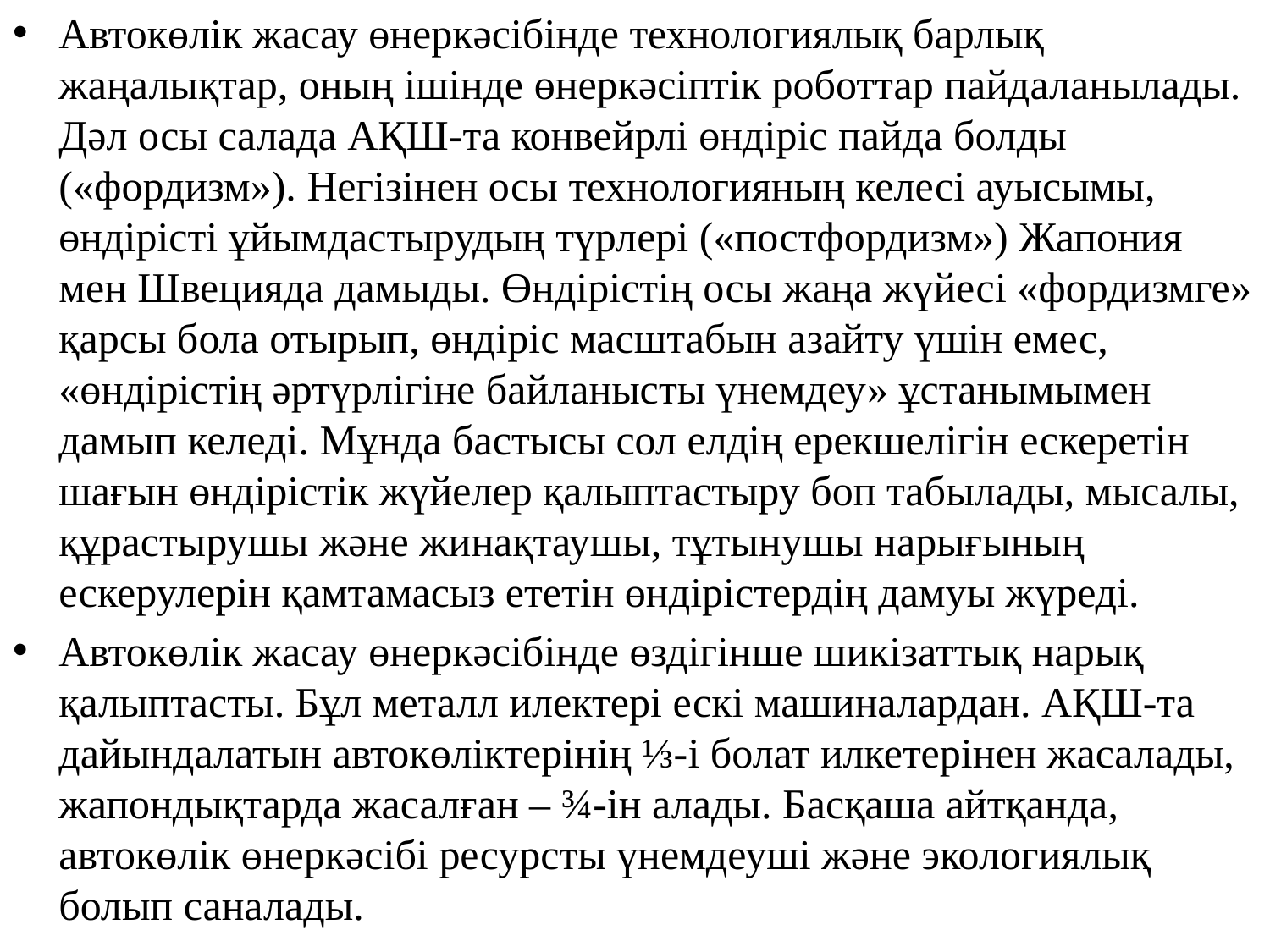

Автокөлік жасау өнеркәсібінде технологиялық барлық жаңалықтар, оның ішінде өнеркәсіптік роботтар пайдаланылады. Дәл осы салада АҚШ-та конвейрлі өндіріс пайда болды («фордизм»). Негізінен осы технологияның келесі ауысымы, өндірісті ұйымдастырудың түрлері («постфордизм») Жапония мен Швецияда дамыды. Өндірістің осы жаңа жүйесі «фордизмге» қарсы бола отырып, өндіріс масштабын азайту үшін емес, «өндірістің әртүрлігіне байланысты үнемдеу» ұстанымымен дамып келеді. Мұнда бастысы сол елдің ерекшелігін ескеретін шағын өндірістік жүйелер қалыптастыру боп табылады, мысалы, құрастырушы және жинақтаушы, тұтынушы нарығының ескерулерін қамтамасыз ететін өндірістердің дамуы жүреді.
Автокөлік жасау өнеркәсібінде өздігінше шикізаттық нарық қалыптасты. Бұл металл илектері ескі машиналардан. АҚШ-та дайындалатын автокөліктерінің ⅓-і болат илкетерінен жасалады, жапондықтарда жасалған – ¾-ін алады. Басқаша айтқанда, автокөлік өнеркәсібі ресурсты үнемдеуші және экологиялық болып саналады.